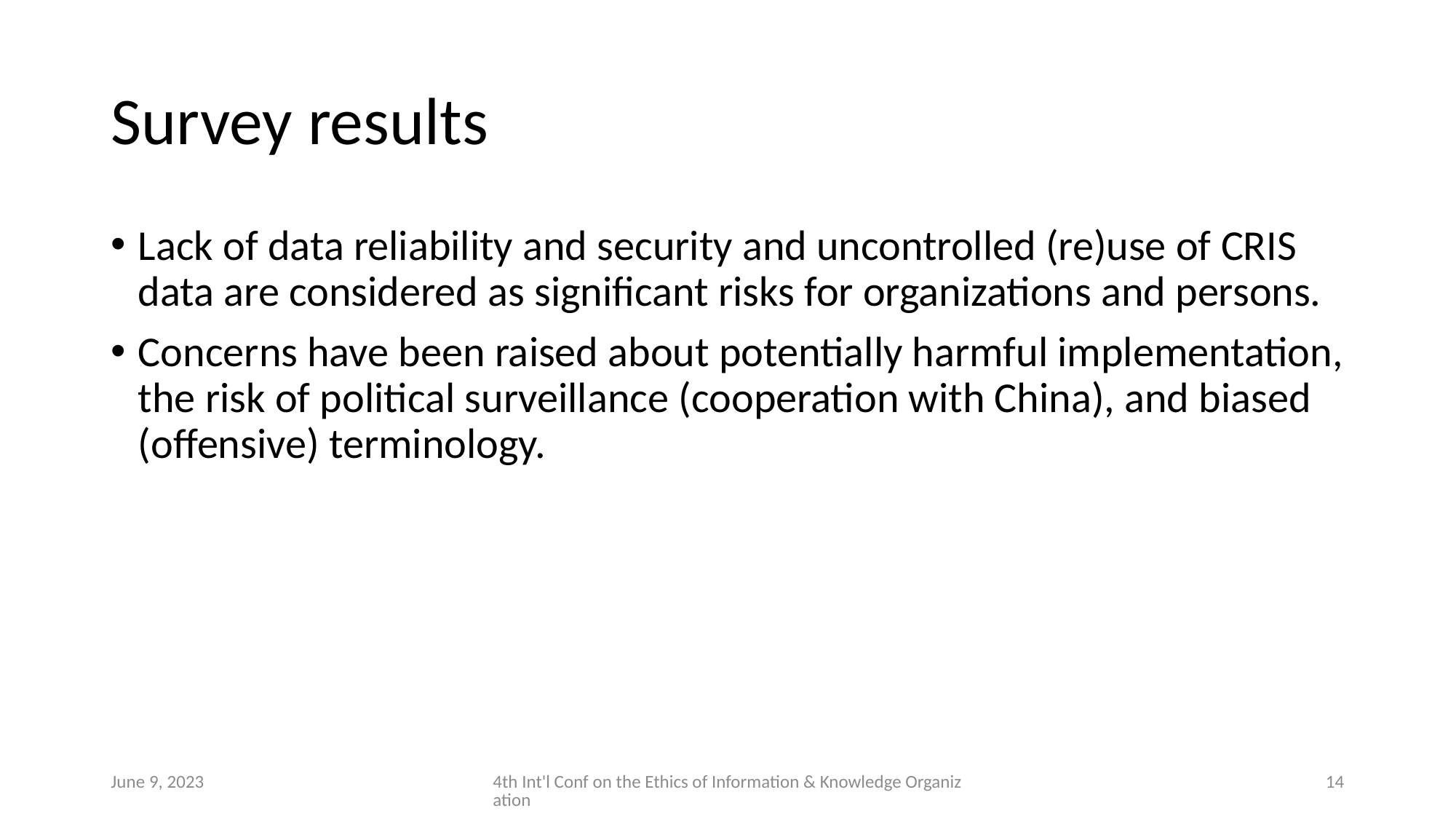

# Survey results
Lack of data reliability and security and uncontrolled (re)use of CRIS data are considered as significant risks for organizations and persons.
Concerns have been raised about potentially harmful implementation, the risk of political surveillance (cooperation with China), and biased (offensive) terminology.

June 9, 2023
4th Int'l Conf on the Ethics of Information & Knowledge Organization
14